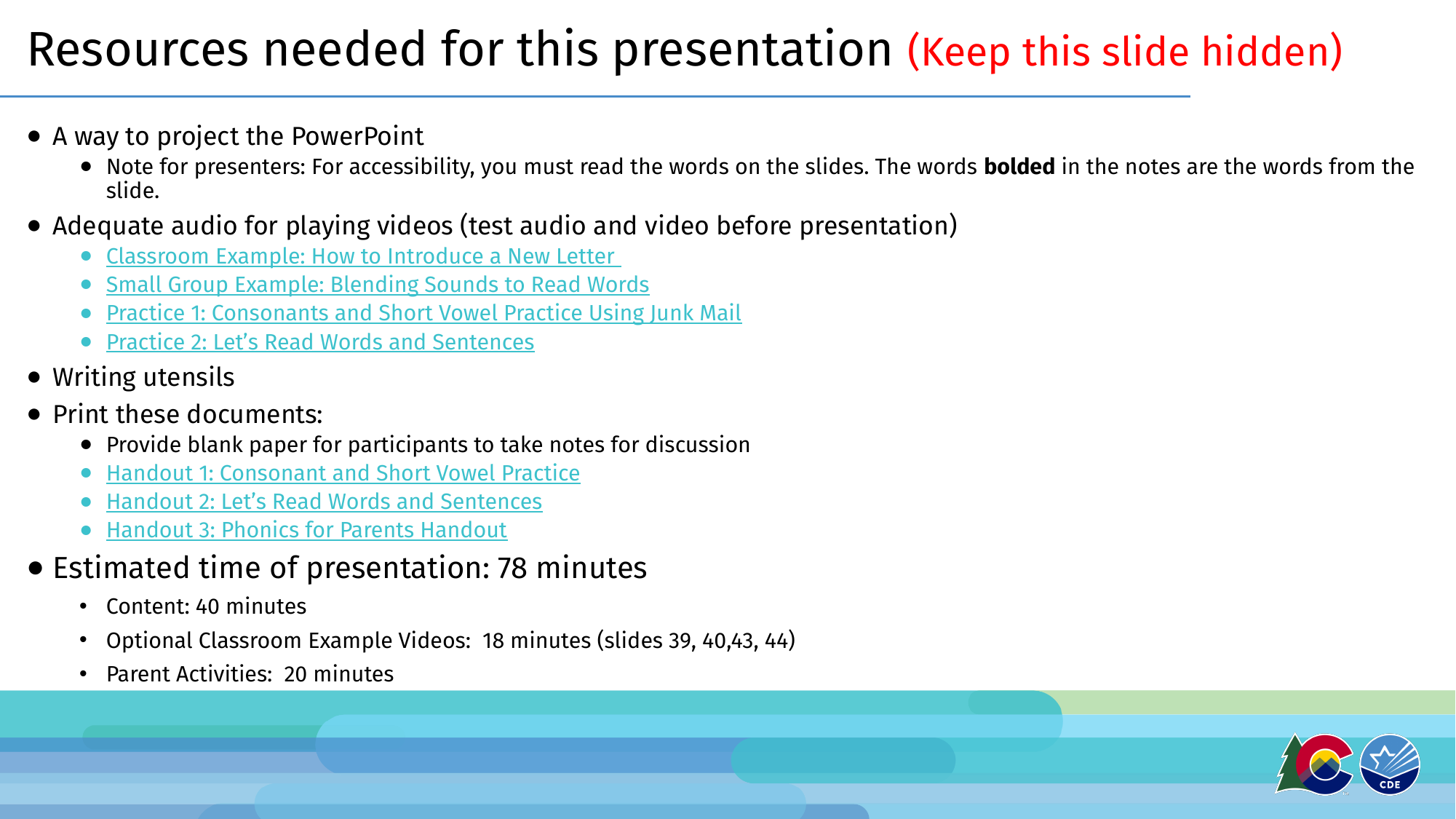

# Resources needed for this presentation (Keep this slide hidden)
A way to project the PowerPoint
Note for presenters: For accessibility, you must read the words on the slides. The words bolded in the notes are the words from the slide.
Adequate audio for playing videos (test audio and video before presentation)​
Classroom Example: How to Introduce a New Letter
Small Group Example: Blending Sounds to Read Words
Practice 1: Consonants and Short Vowel Practice Using Junk Mail
Practice 2: Let’s Read Words and Sentences
Writing utensils
Print these documents:
Provide blank paper for participants to take notes for discussion
Handout 1: Consonant and Short Vowel Practice
Handout 2: Let’s Read Words and Sentences
Handout 3: Phonics for Parents Handout
Estimated time of presentation: 78 minutes
Content: 40 minutes
Optional Classroom Example Videos:  18 minutes (slides 39, 40,43, 44)
Parent Activities:  20 minutes